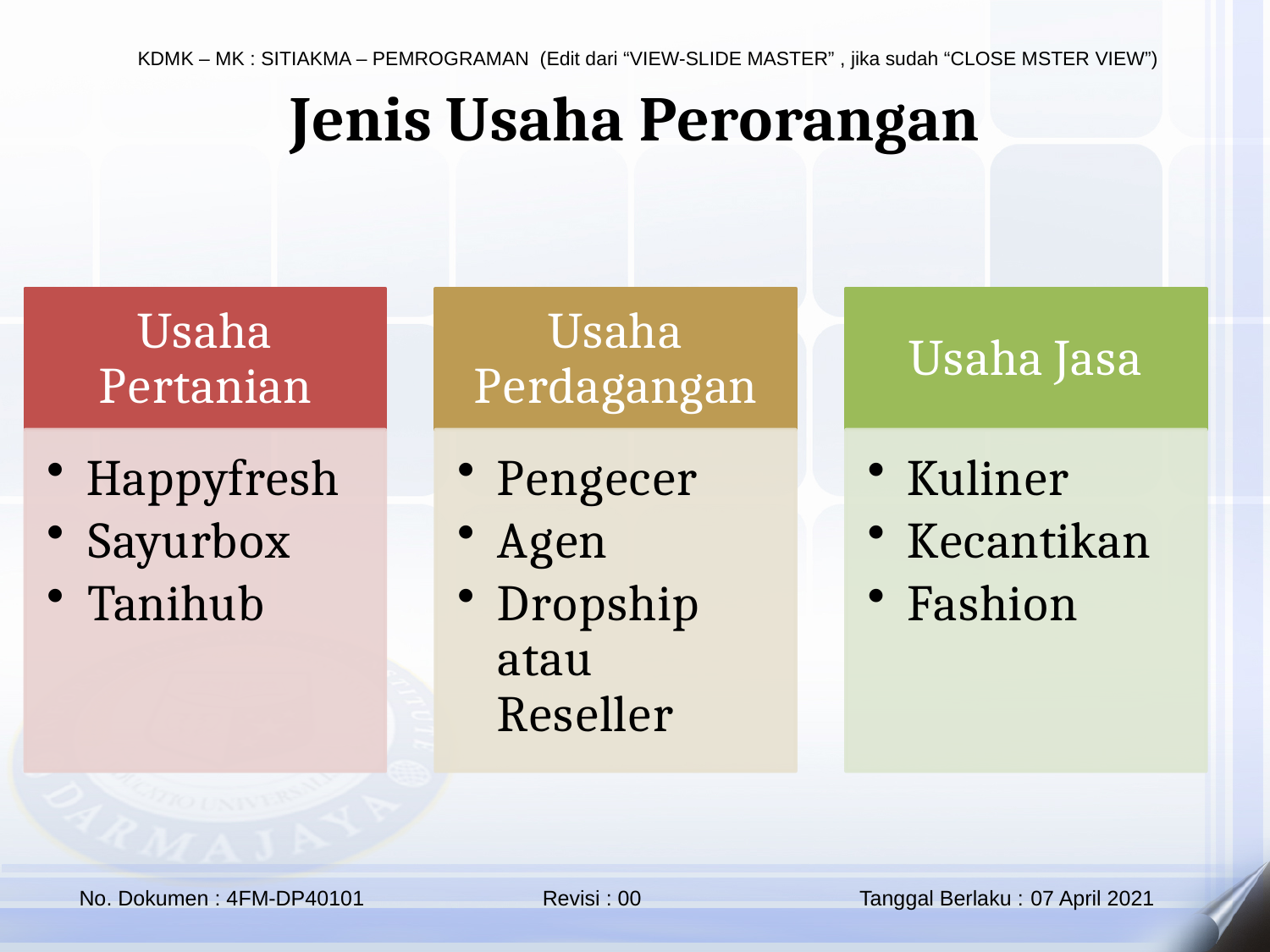

Jenis Usaha Perorangan
Usaha Pertanian
Happyfresh
Sayurbox
Tanihub
Usaha Perdagangan
Pengecer
Agen
Dropship atau Reseller
Usaha Jasa
Kuliner
Kecantikan
Fashion